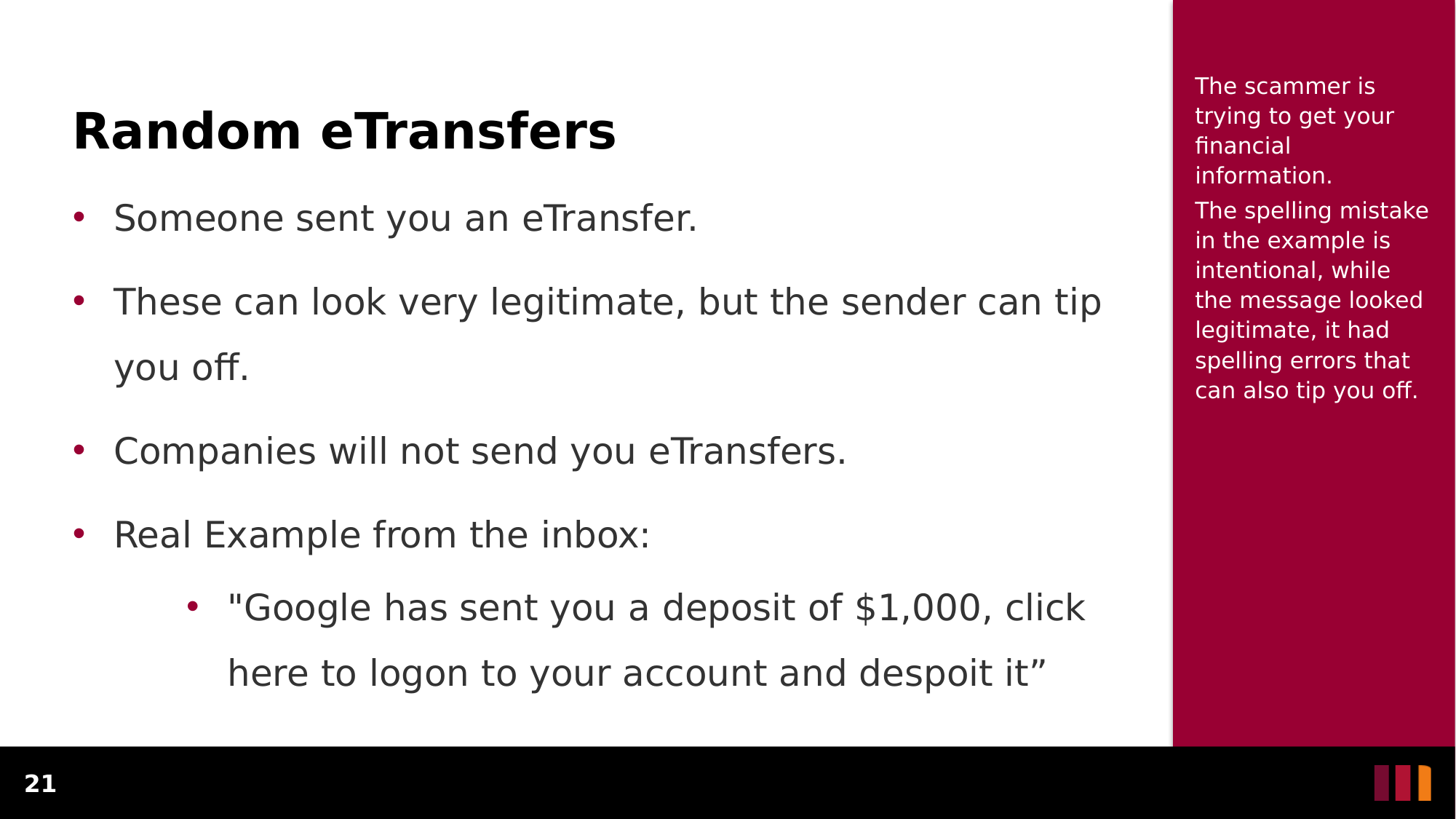

# Random eTransfers
The scammer is trying to get your financial information.
The spelling mistake in the example is intentional, while the message looked legitimate, it had spelling errors that can also tip you off.
Someone sent you an eTransfer.
These can look very legitimate, but the sender can tip you off.
Companies will not send you eTransfers.
Real Example from the inbox:
"Google has sent you a deposit of $1,000, click here to logon to your account and despoit it”
21